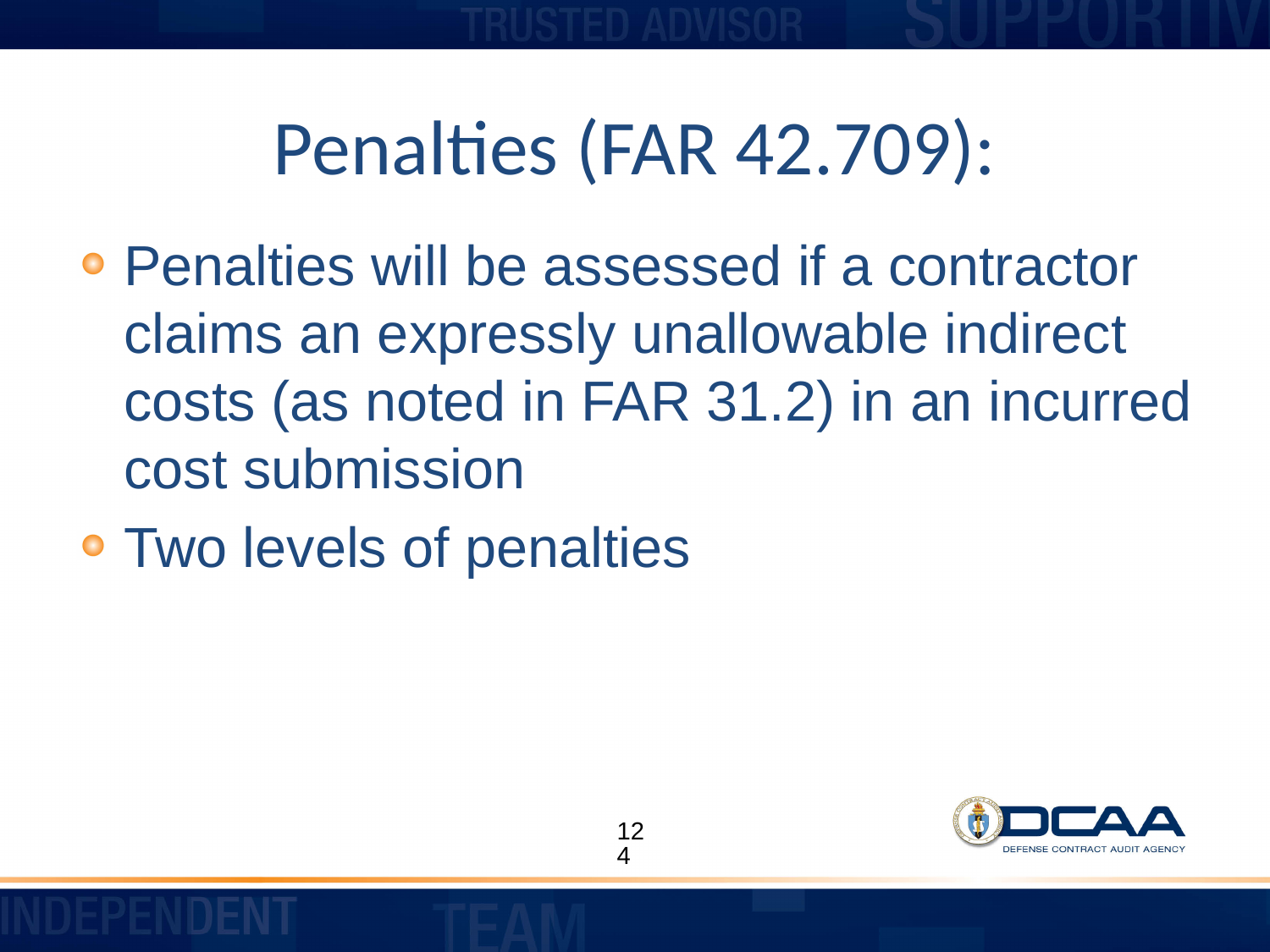

# Penalties (FAR 42.709):
Penalties will be assessed if a contractor claims an expressly unallowable indirect costs (as noted in FAR 31.2) in an incurred cost submission
Two levels of penalties
124